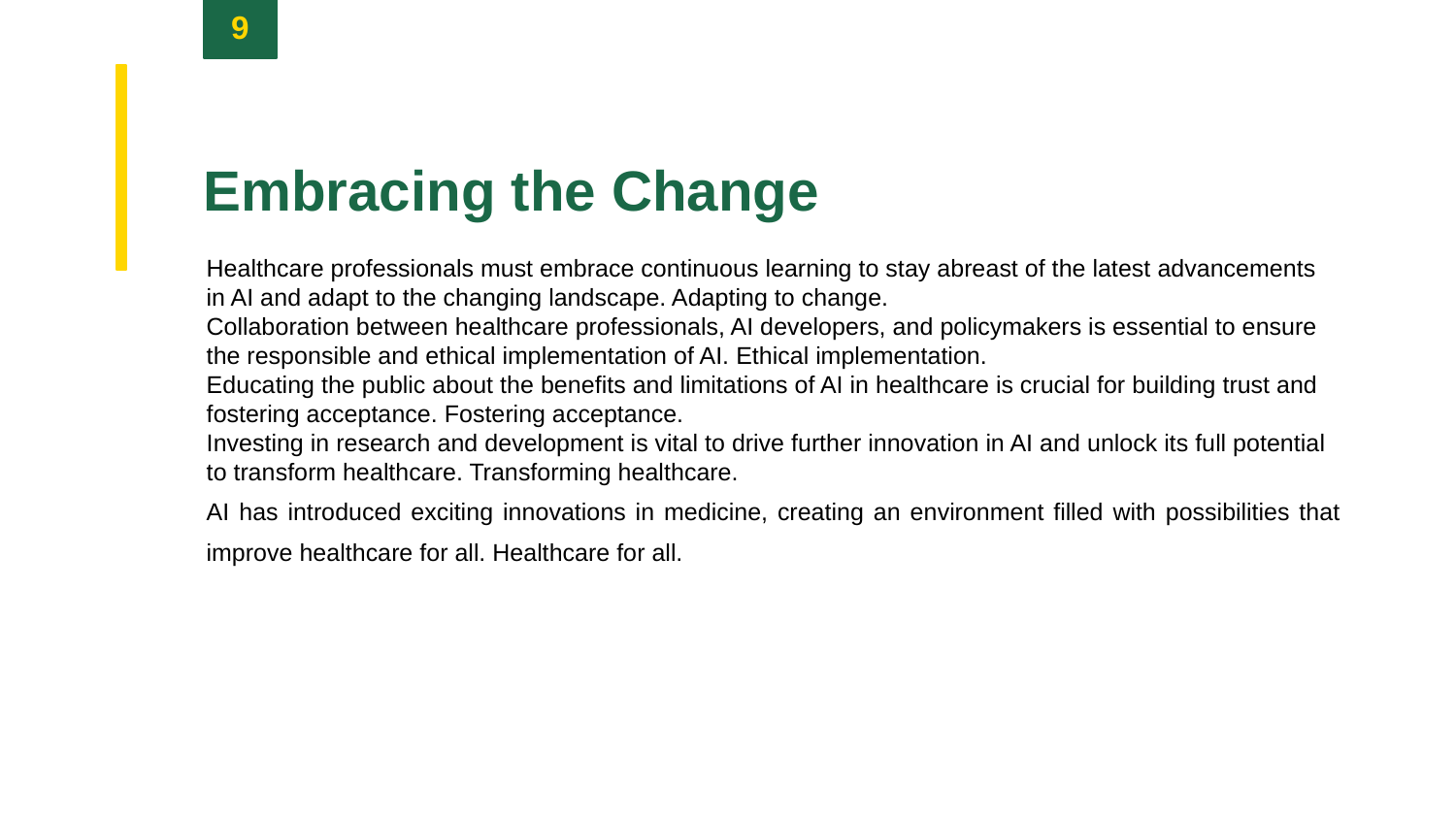

9

Embracing the Change
Healthcare professionals must embrace continuous learning to stay abreast of the latest advancements in AI and adapt to the changing landscape. Adapting to change.
Collaboration between healthcare professionals, AI developers, and policymakers is essential to ensure the responsible and ethical implementation of AI. Ethical implementation.
Educating the public about the benefits and limitations of AI in healthcare is crucial for building trust and fostering acceptance. Fostering acceptance.
Investing in research and development is vital to drive further innovation in AI and unlock its full potential to transform healthcare. Transforming healthcare.
AI has introduced exciting innovations in medicine, creating an environment filled with possibilities that improve healthcare for all. Healthcare for all.